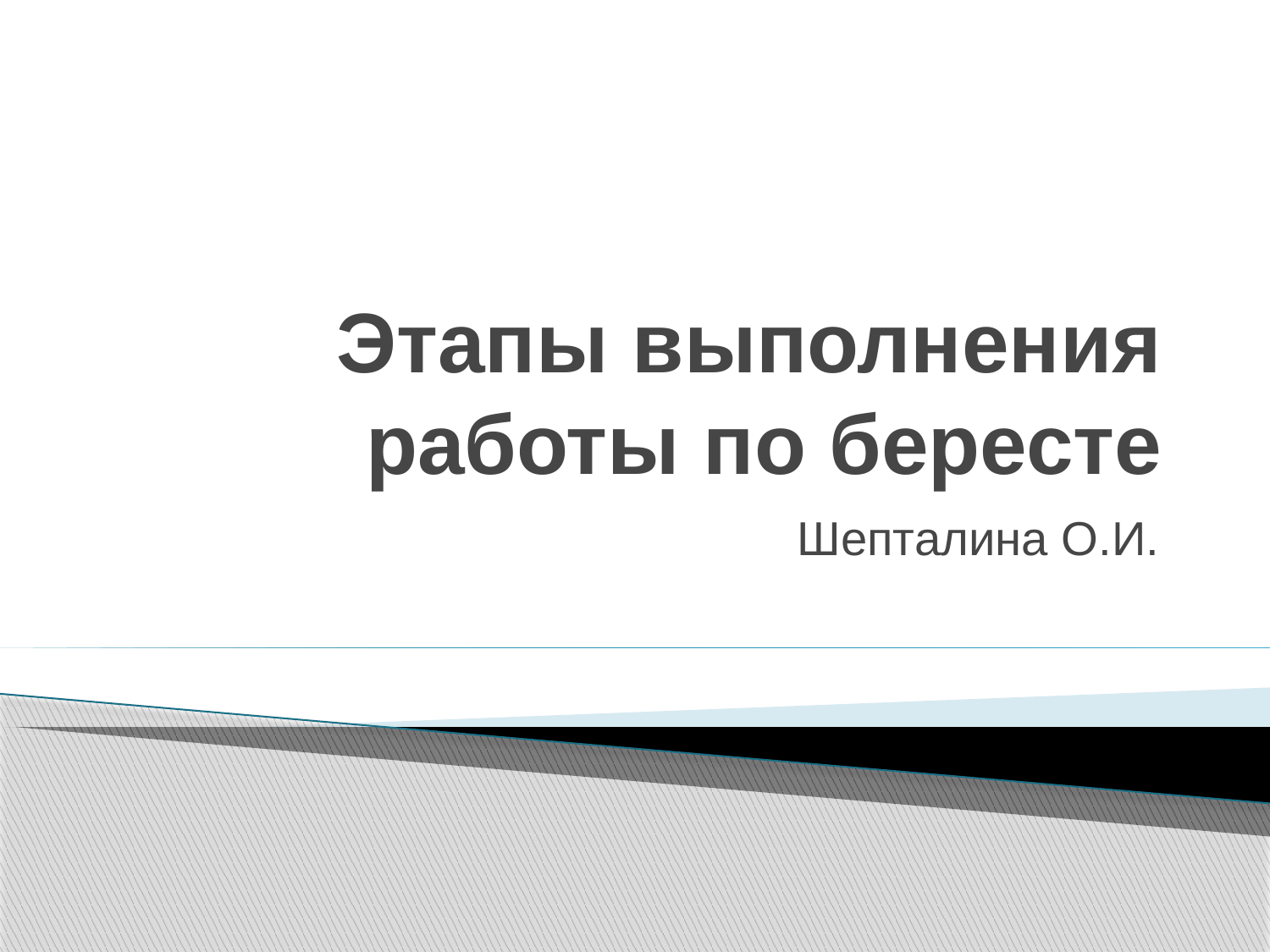

# Этапы выполнения работы по бересте
Шепталина О.И.